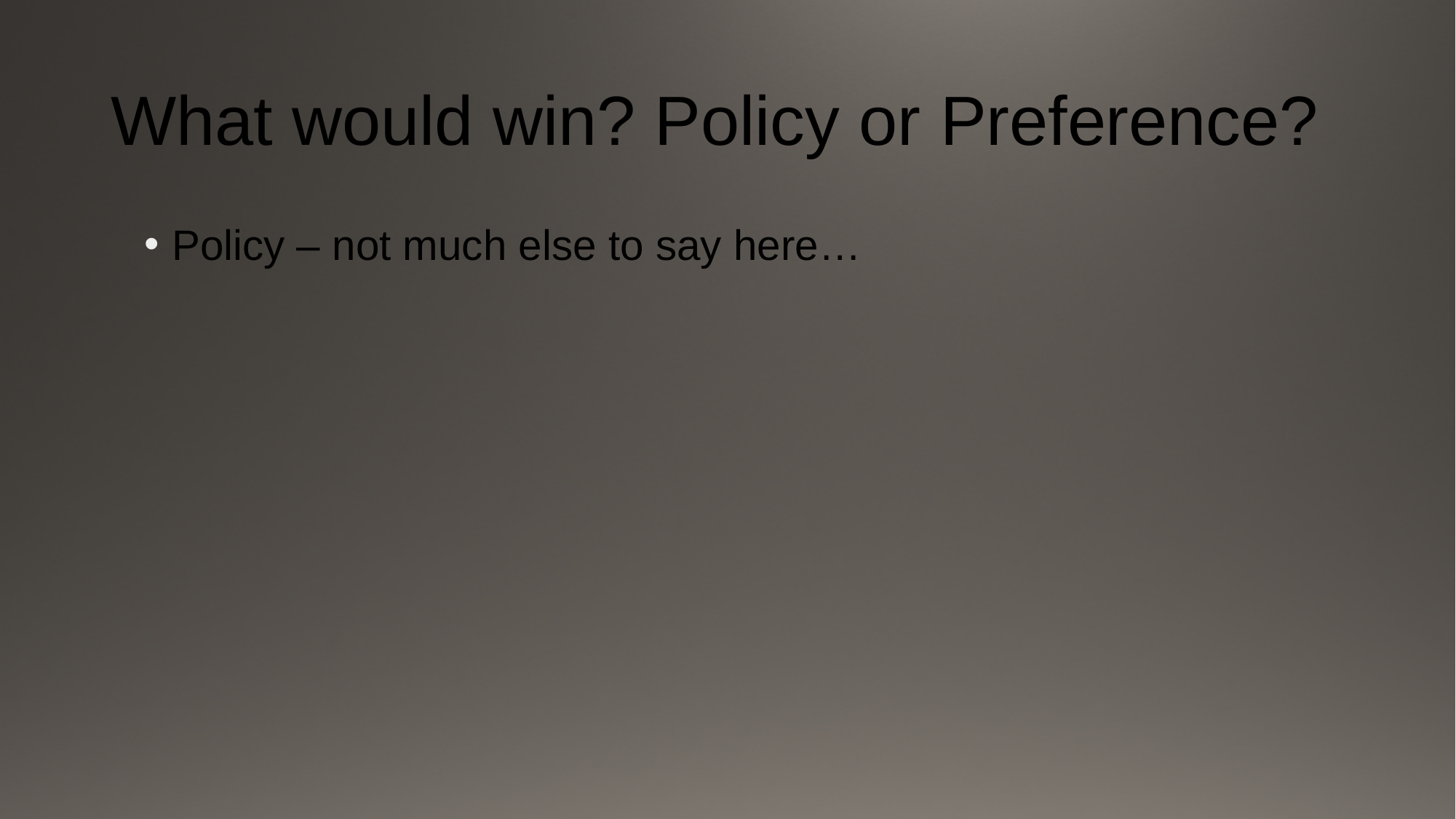

# What would win? Policy or Preference?
Policy – not much else to say here…